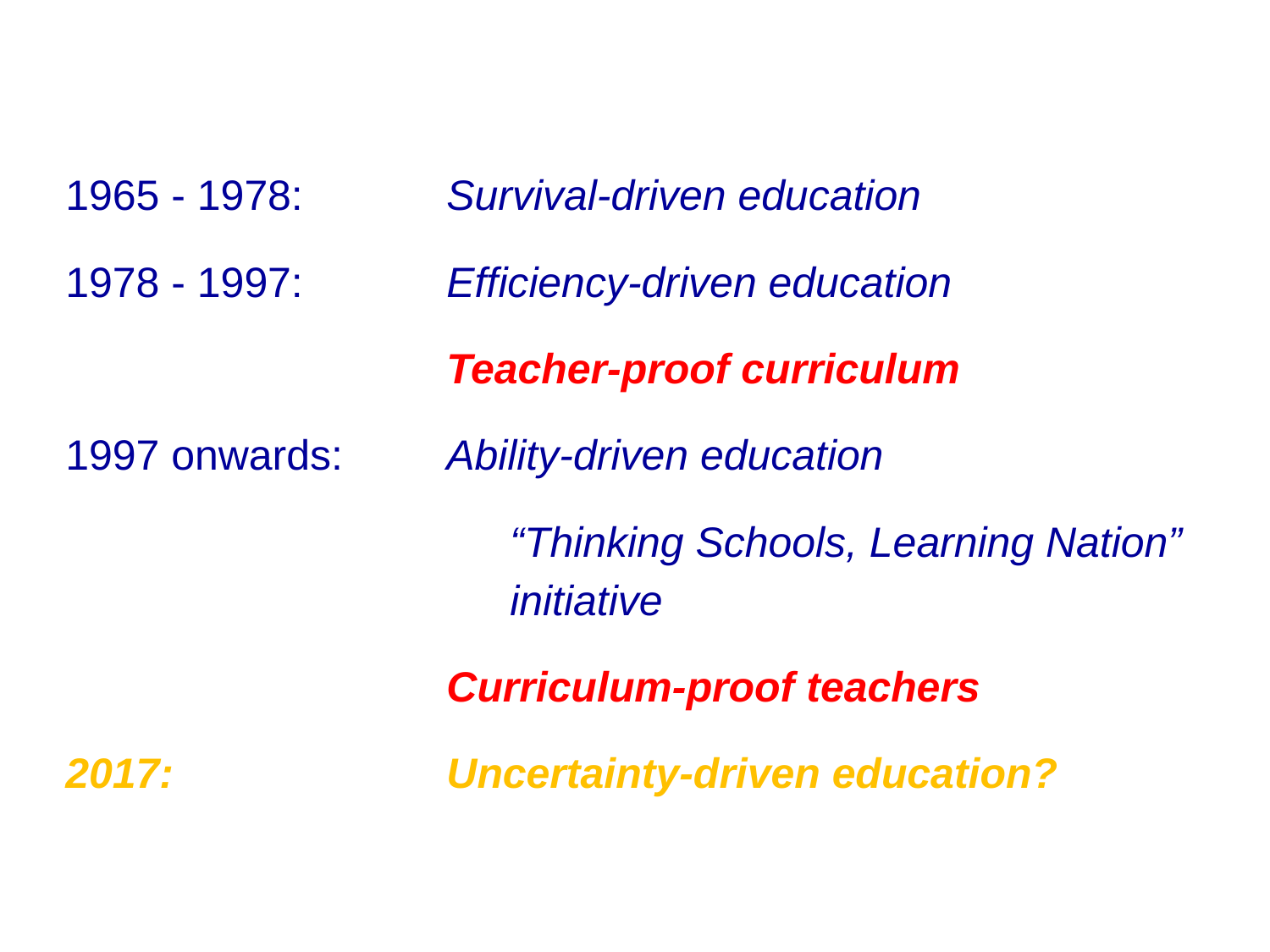

# Key Phases in Singapore Education
1965 - 1978:	 	Survival-driven education
1978 - 1997:	 	Efficiency-driven education
			Teacher-proof curriculum
1997 onwards:    	Ability-driven education
		“Thinking Schools, Learning Nation” 		initiative
			Curriculum-proof teachers
2017:			Uncertainty-driven education?